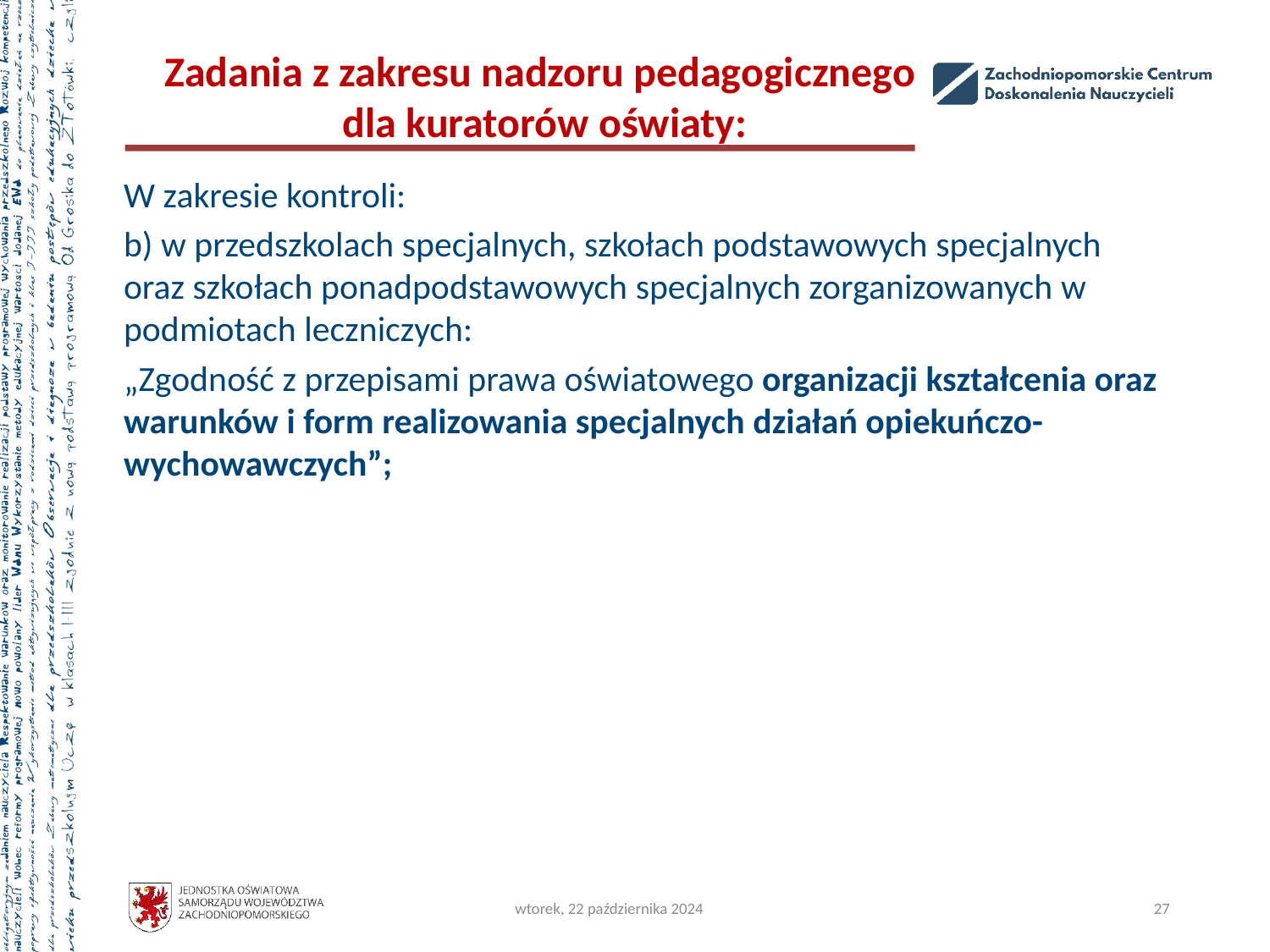

# Zadania z zakresu nadzoru pedagogicznego dla kuratorów oświaty:
W zakresie kontroli:
b) w przedszkolach specjalnych, szkołach podstawowych specjalnych oraz szkołach ponadpodstawowych specjalnych zorganizowanych w podmiotach leczniczych:
„Zgodność z przepisami prawa oświatowego organizacji kształcenia oraz warunków i form realizowania specjalnych działań opiekuńczo-wychowawczych”;

wtorek, 22 października 2024
27